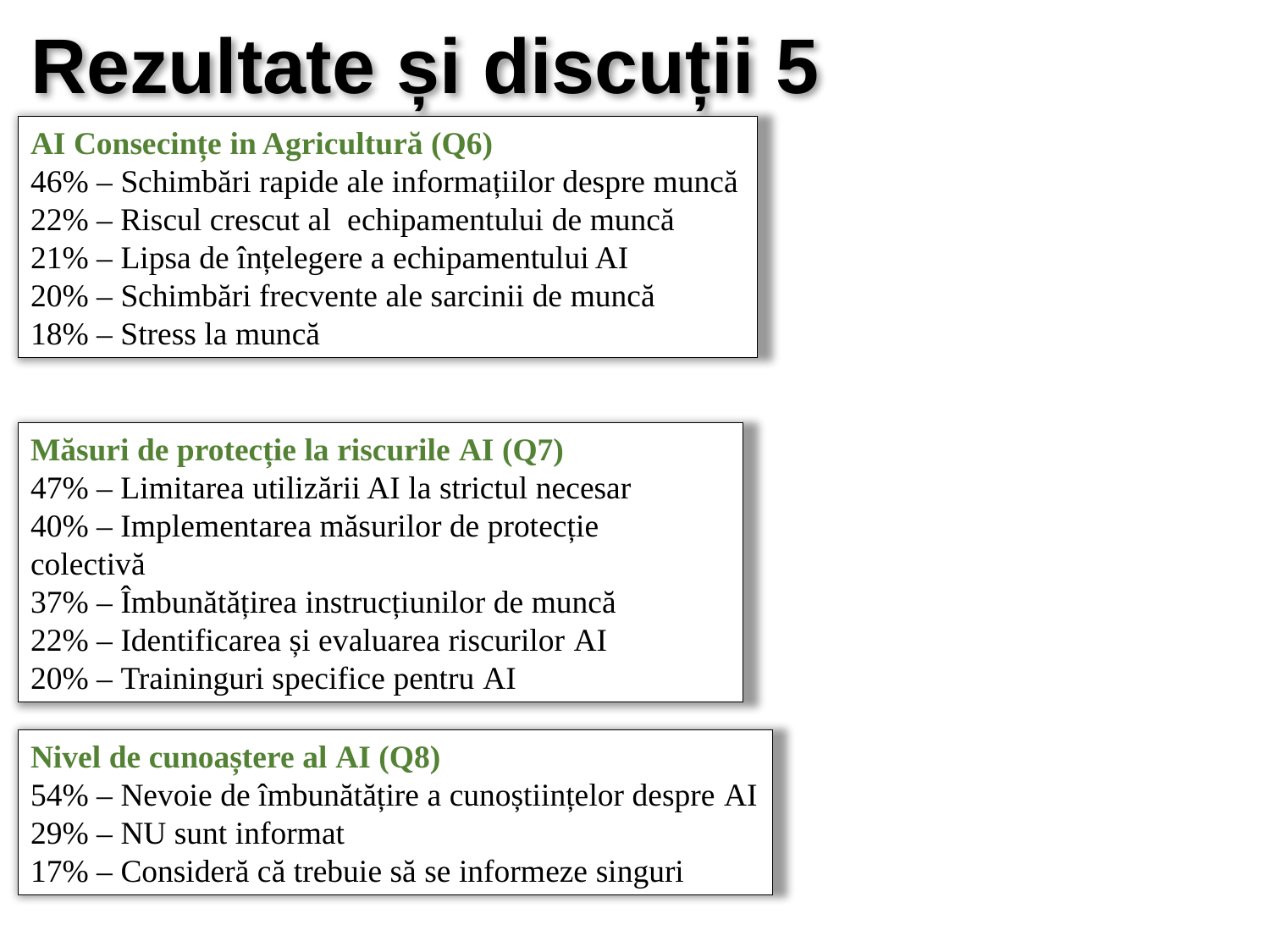

Rezultate și discuții 5
AI Consecințe in Agricultură (Q6)
46% – Schimbări rapide ale informațiilor despre muncă
22% – Riscul crescut al  echipamentului de muncă
21% – Lipsa de înțelegere a echipamentului AI
20% – Schimbări frecvente ale sarcinii de muncă
18% – Stress la muncă
Măsuri de protecție la riscurile AI (Q7)
47% – Limitarea utilizării AI la strictul necesar
40% – Implementarea măsurilor de protecție  colectivă
37% – Îmbunătățirea instrucțiunilor de muncă
22% – Identificarea și evaluarea riscurilor AI
20% – Traininguri specifice pentru AI
Nivel de cunoaștere al AI (Q8)
54% – Nevoie de îmbunătățire a cunoștiințelor despre AI
29% – NU sunt informat
17% – Consideră că trebuie să se informeze singuri
16 /10